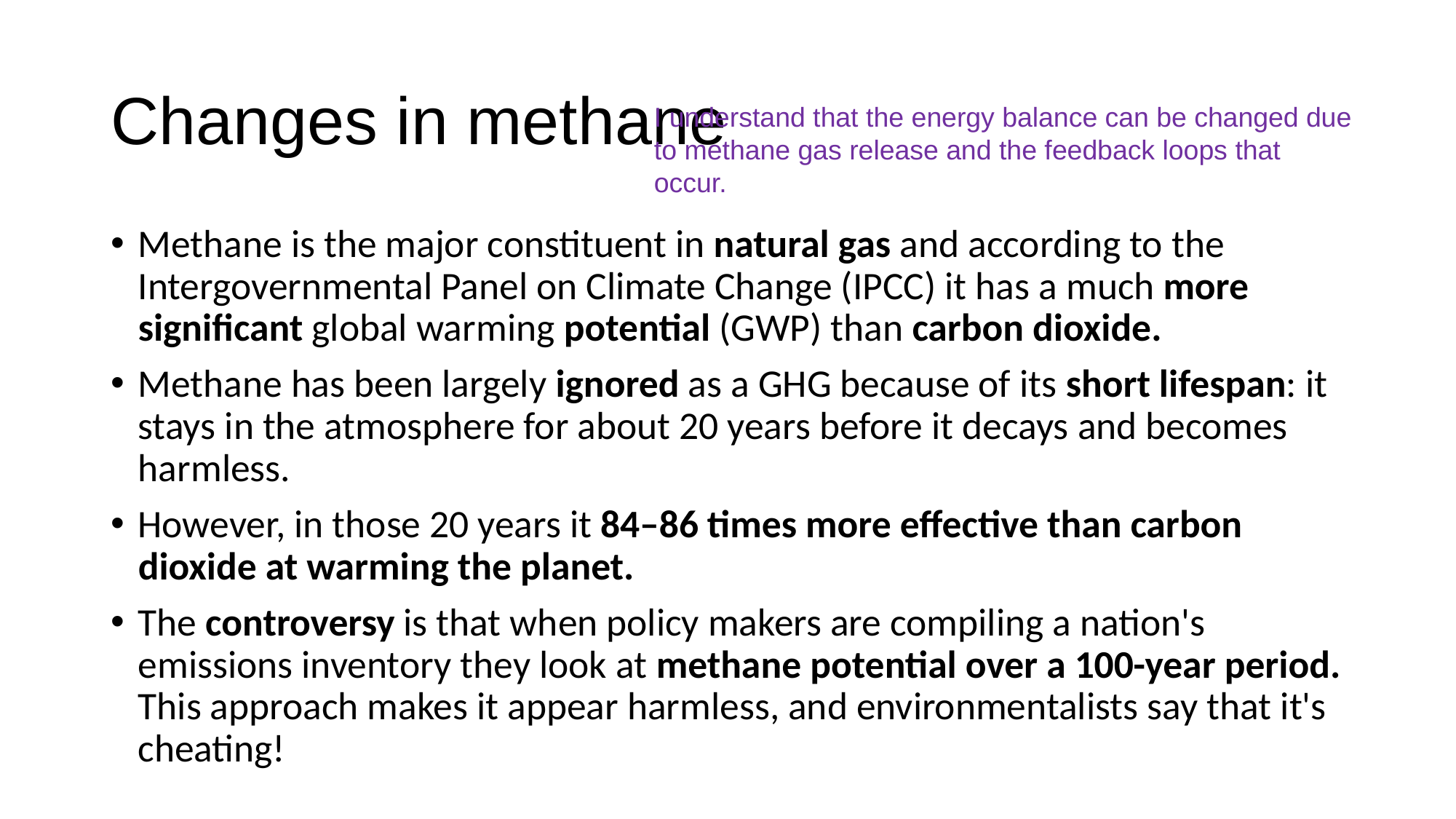

# Changes in methane
I understand that the energy balance can be changed due to methane gas release and the feedback loops that occur.
Methane is the major constituent in natural gas and according to the Intergovernmental Panel on Climate Change (IPCC) it has a much more significant global warming potential (GWP) than carbon dioxide.
Methane has been largely ignored as a GHG because of its short lifespan: it stays in the atmosphere for about 20 years before it decays and becomes harmless.
However, in those 20 years it 84–86 times more effective than carbon dioxide at warming the planet.
The controversy is that when policy makers are compiling a nation's emissions inventory they look at methane potential over a 100-year period. This approach makes it appear harmless, and environmentalists say that it's cheating!